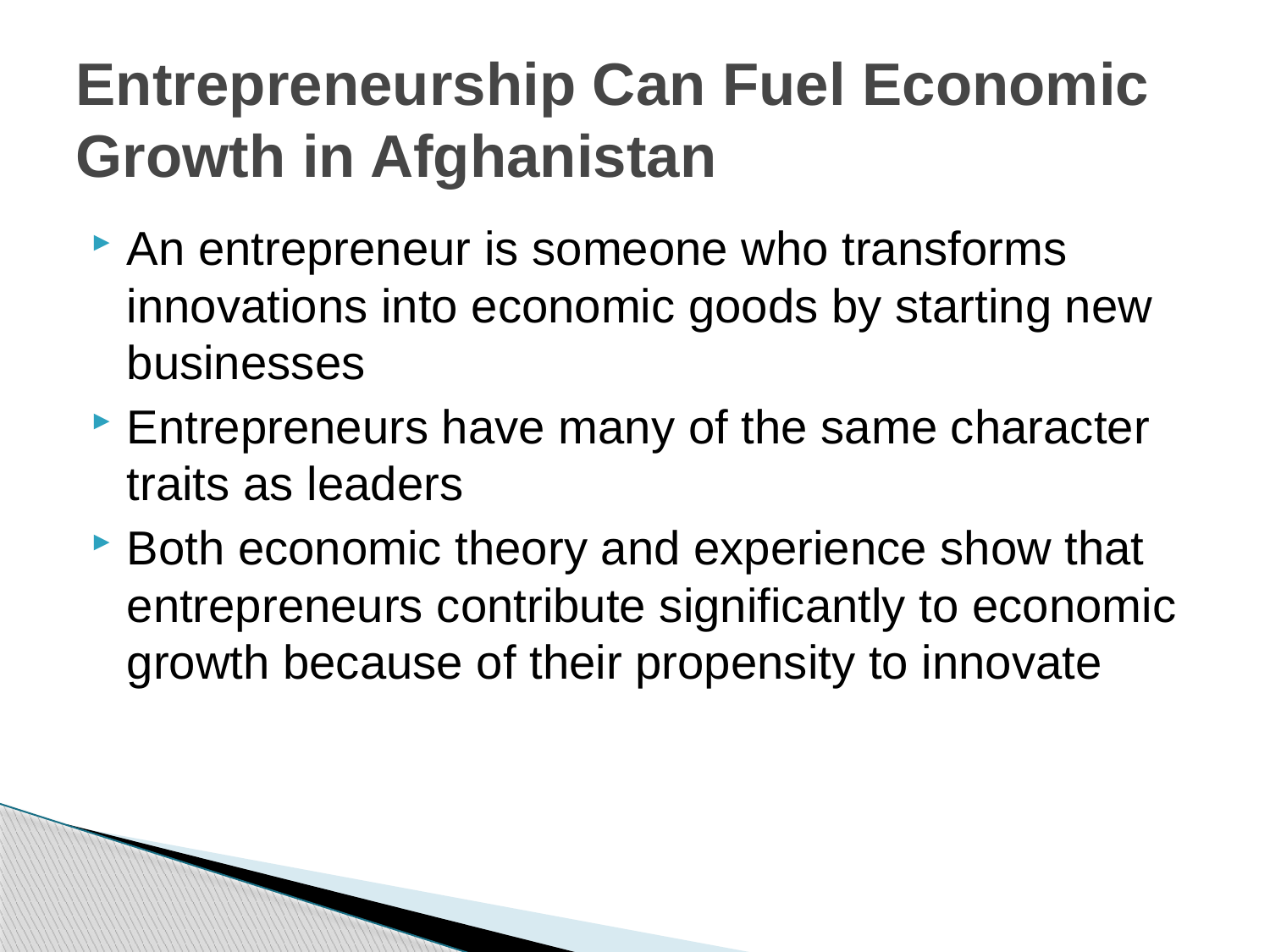

# Entrepreneurship Can Fuel Economic Growth in Afghanistan
An entrepreneur is someone who transforms innovations into economic goods by starting new businesses
Entrepreneurs have many of the same character traits as leaders
Both economic theory and experience show that entrepreneurs contribute significantly to economic growth because of their propensity to innovate